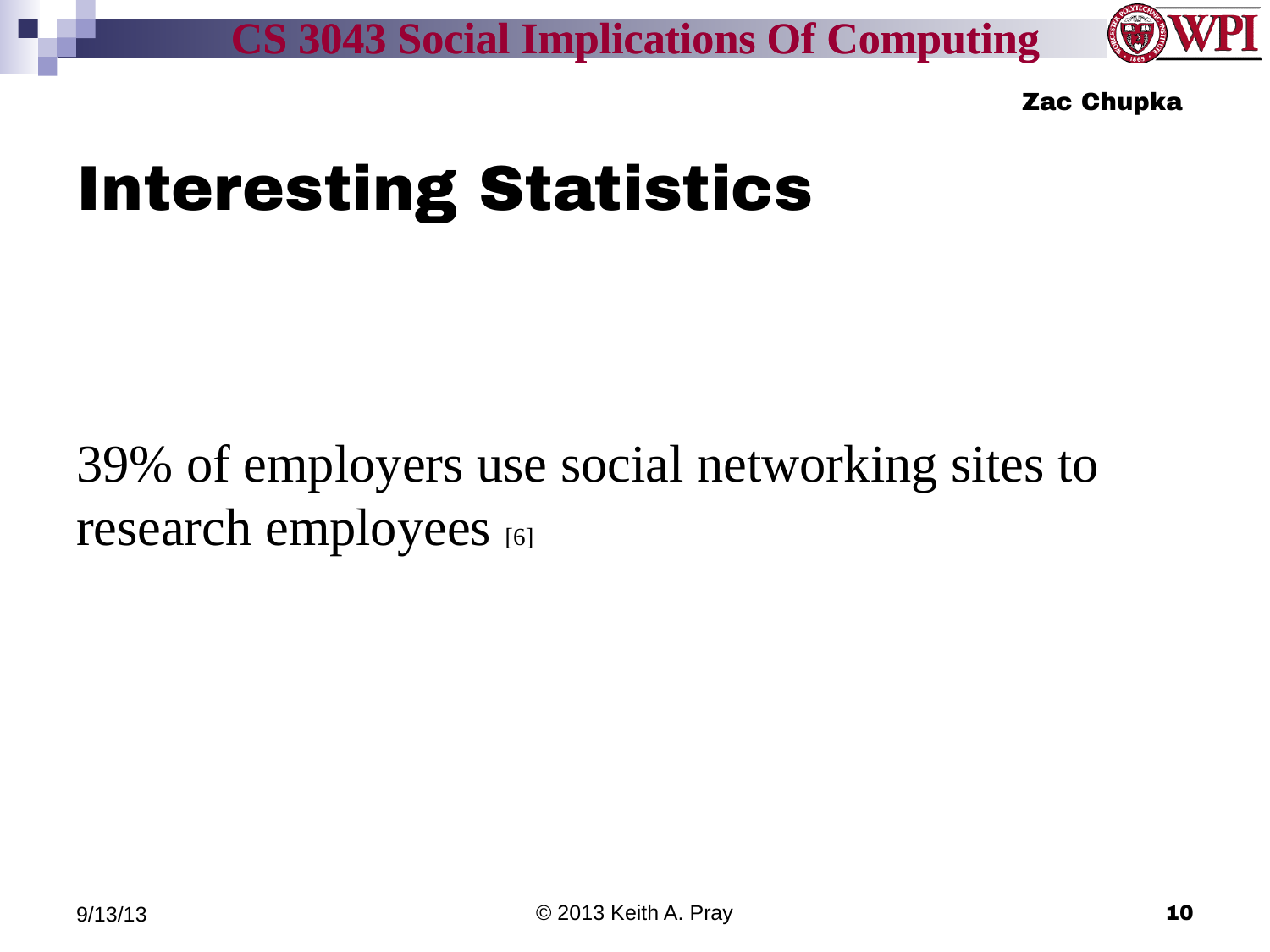

Zac Chupka
# Interesting Statistics

39% of employers use social networking sites to research employees [6]
9/13/13
© 2013 Keith A. Pray
10